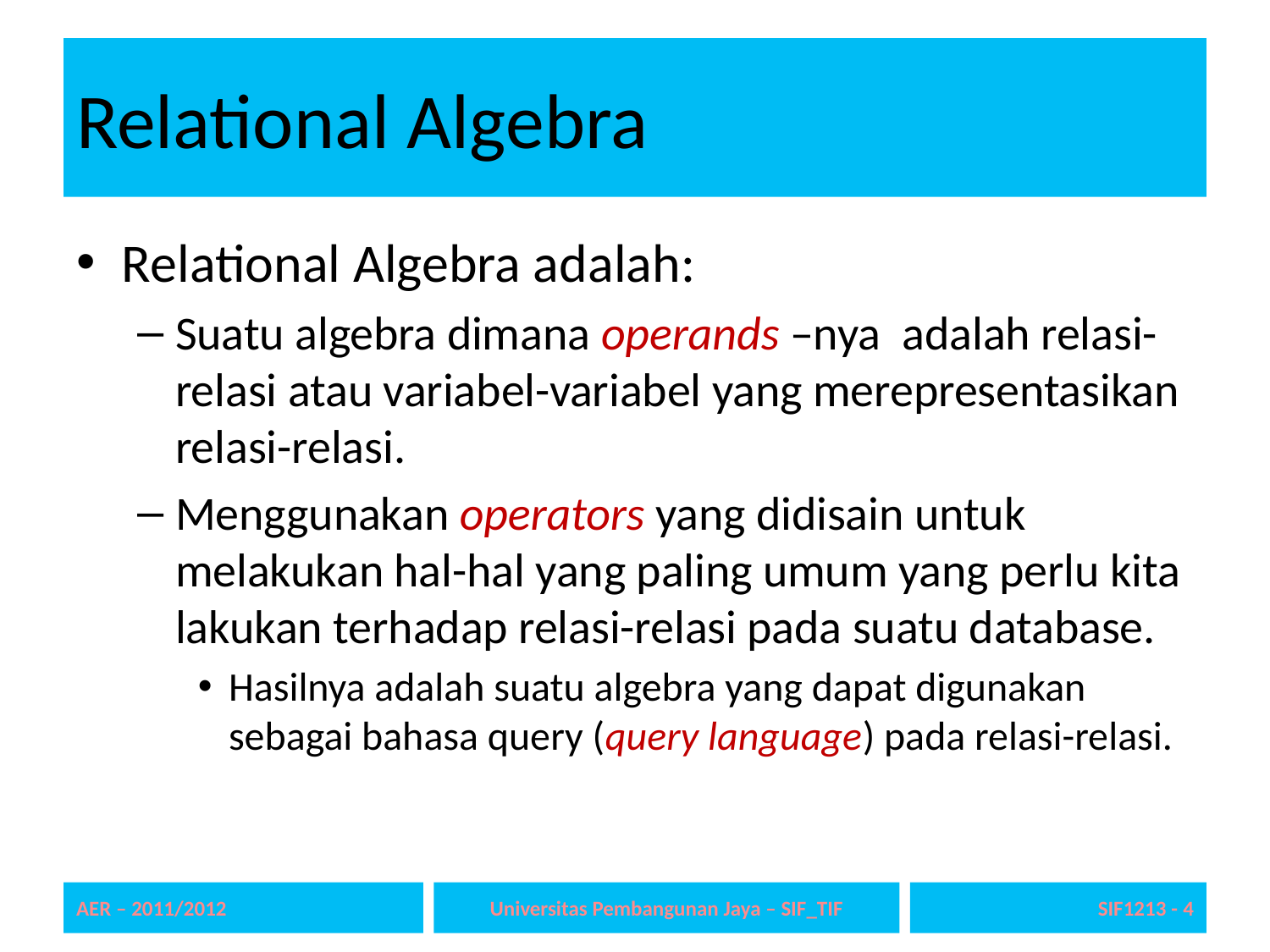

# Relational Algebra
Relational Algebra adalah:
Suatu algebra dimana operands –nya  adalah relasi-relasi atau variabel-variabel yang merepresentasikan relasi-relasi.
Menggunakan operators yang didisain untuk melakukan hal-hal yang paling umum yang perlu kita lakukan terhadap relasi-relasi pada suatu database.
Hasilnya adalah suatu algebra yang dapat digunakan sebagai bahasa query (query language) pada relasi-relasi.

AER – 2011/2012
Universitas Pembangunan Jaya – SIF_TIF
SIF1213 - 4